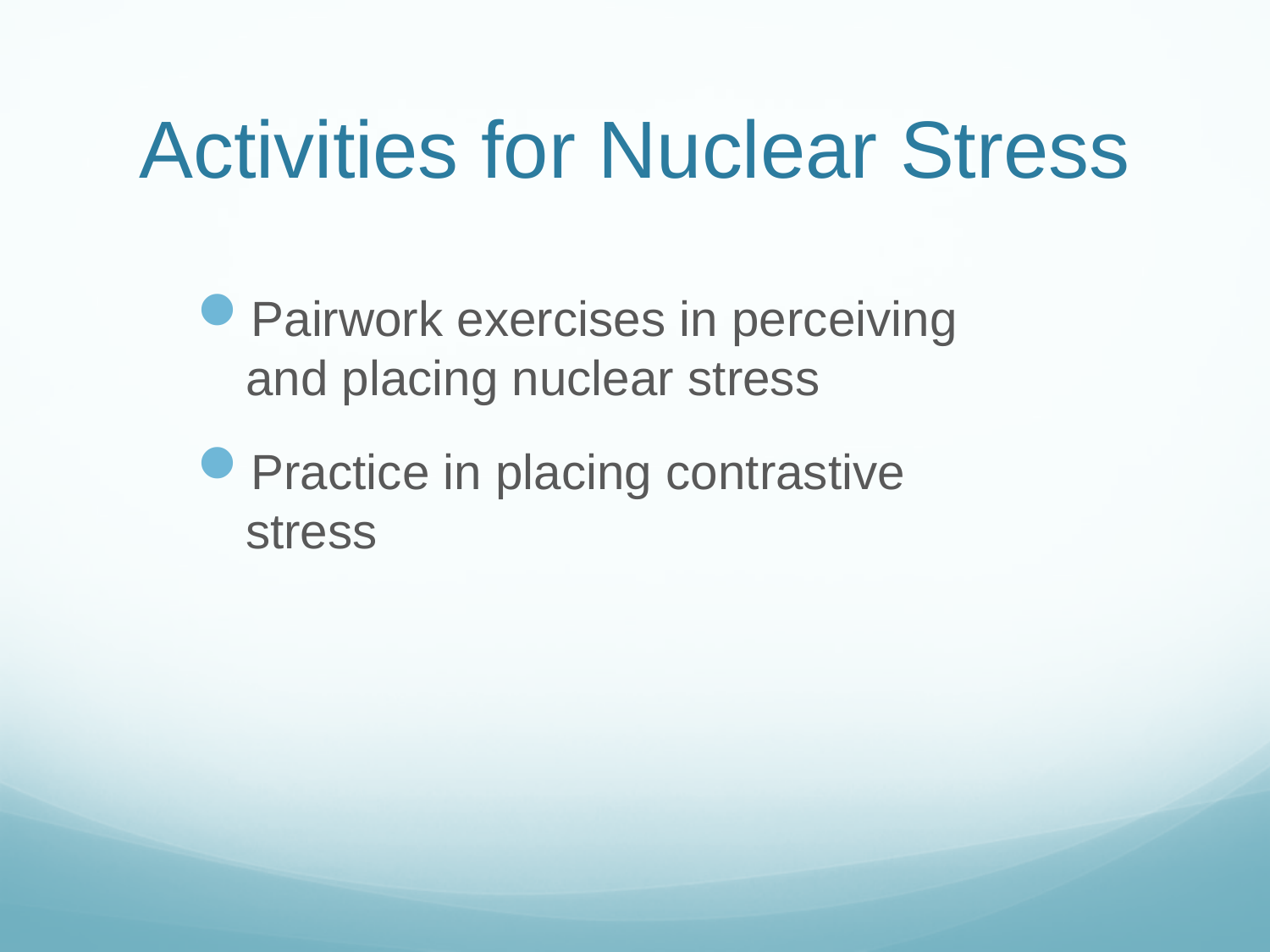

# Activities for Nuclear Stress
Pairwork exercises in perceiving and placing nuclear stress
Practice in placing contrastive stress